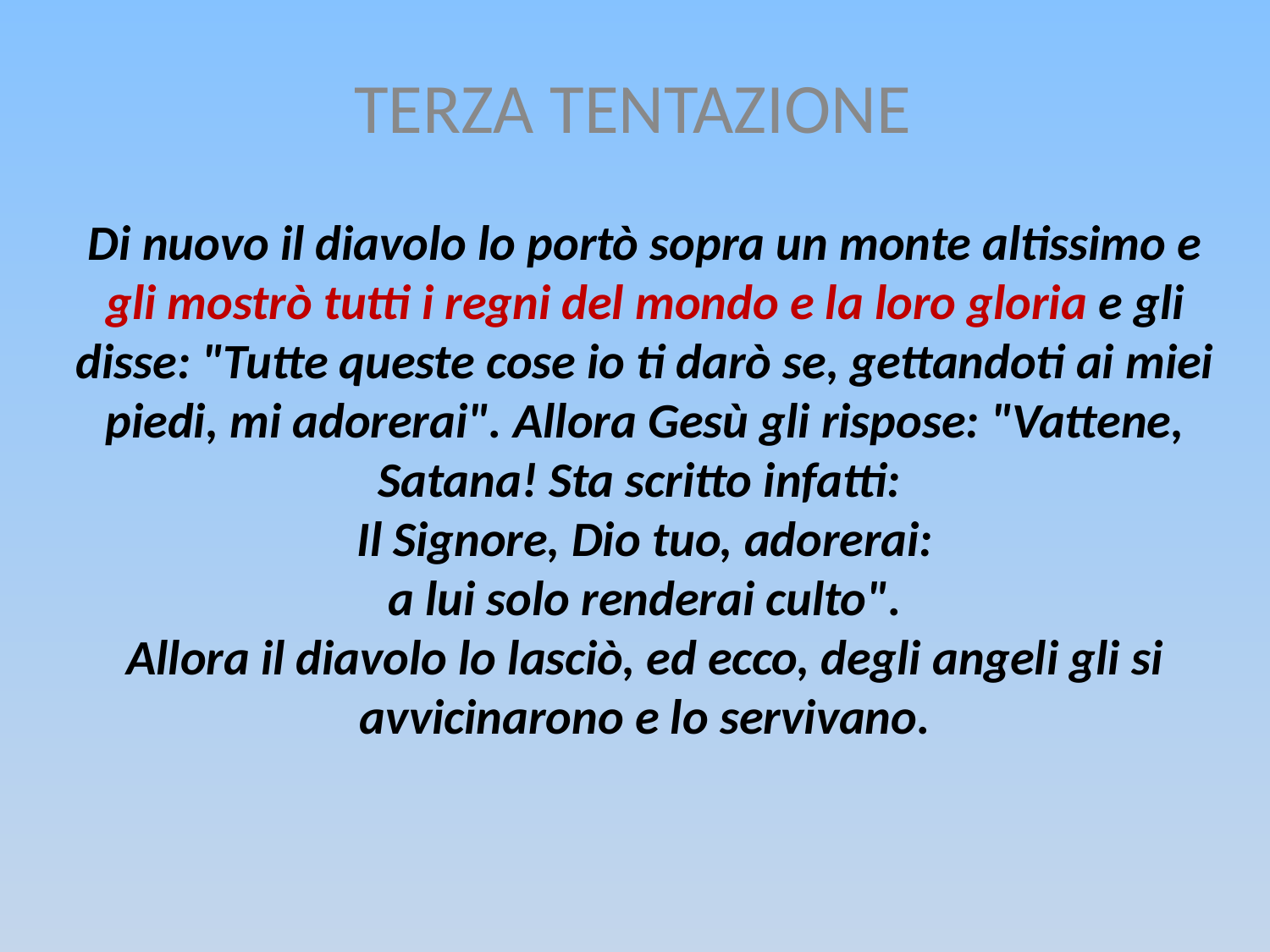

TERZA TENTAZIONE

Di nuovo il diavolo lo portò sopra un monte altissimo e gli mostrò tutti i regni del mondo e la loro gloria e gli disse: "Tutte queste cose io ti darò se, gettandoti ai miei piedi, mi adorerai". Allora Gesù gli rispose: "Vattene, Satana! Sta scritto infatti:
Il Signore, Dio tuo, adorerai:
a lui solo renderai culto".
Allora il diavolo lo lasciò, ed ecco, degli angeli gli si avvicinarono e lo servivano.